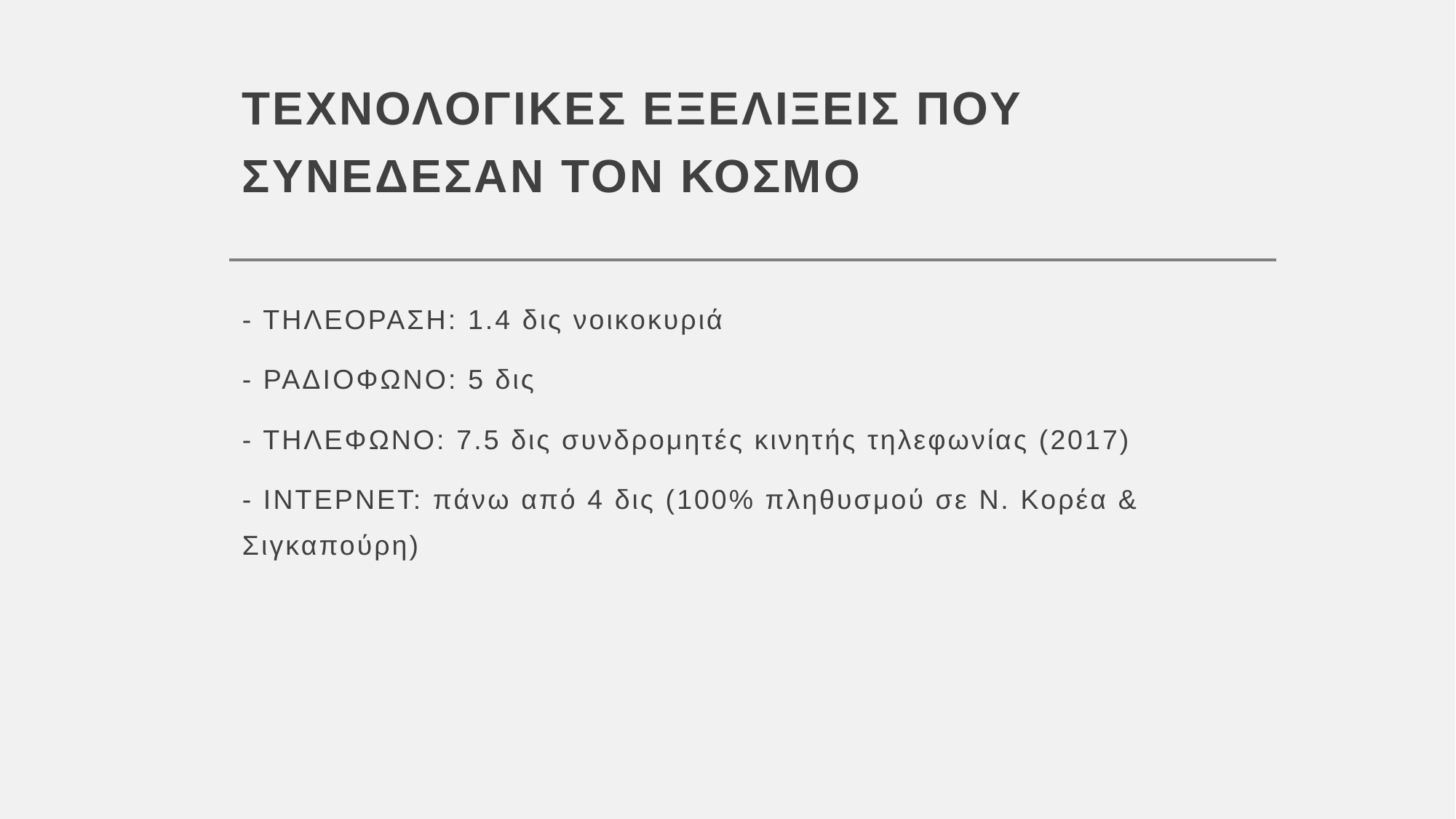

# ΤΕΧΝΟΛΟΓΙΚΕΣ ΕΞΕΛΙΞΕΙΣ ΠΟΥ ΣΥΝΕΔΕΣΑΝ ΤΟΝ ΚΟΣΜΟ
- ΤΗΛΕΟΡΑΣΗ: 1.4 δις νοικοκυριά
- ΡΑΔΙΟΦΩΝΟ: 5 δις
- ΤΗΛΕΦΩΝΟ: 7.5 δις συνδρομητές κινητής τηλεφωνίας (2017)
- ΙΝΤΕΡΝΕΤ: πάνω από 4 δις (100% πληθυσμού σε Ν. Κορέα & Σιγκαπούρη)